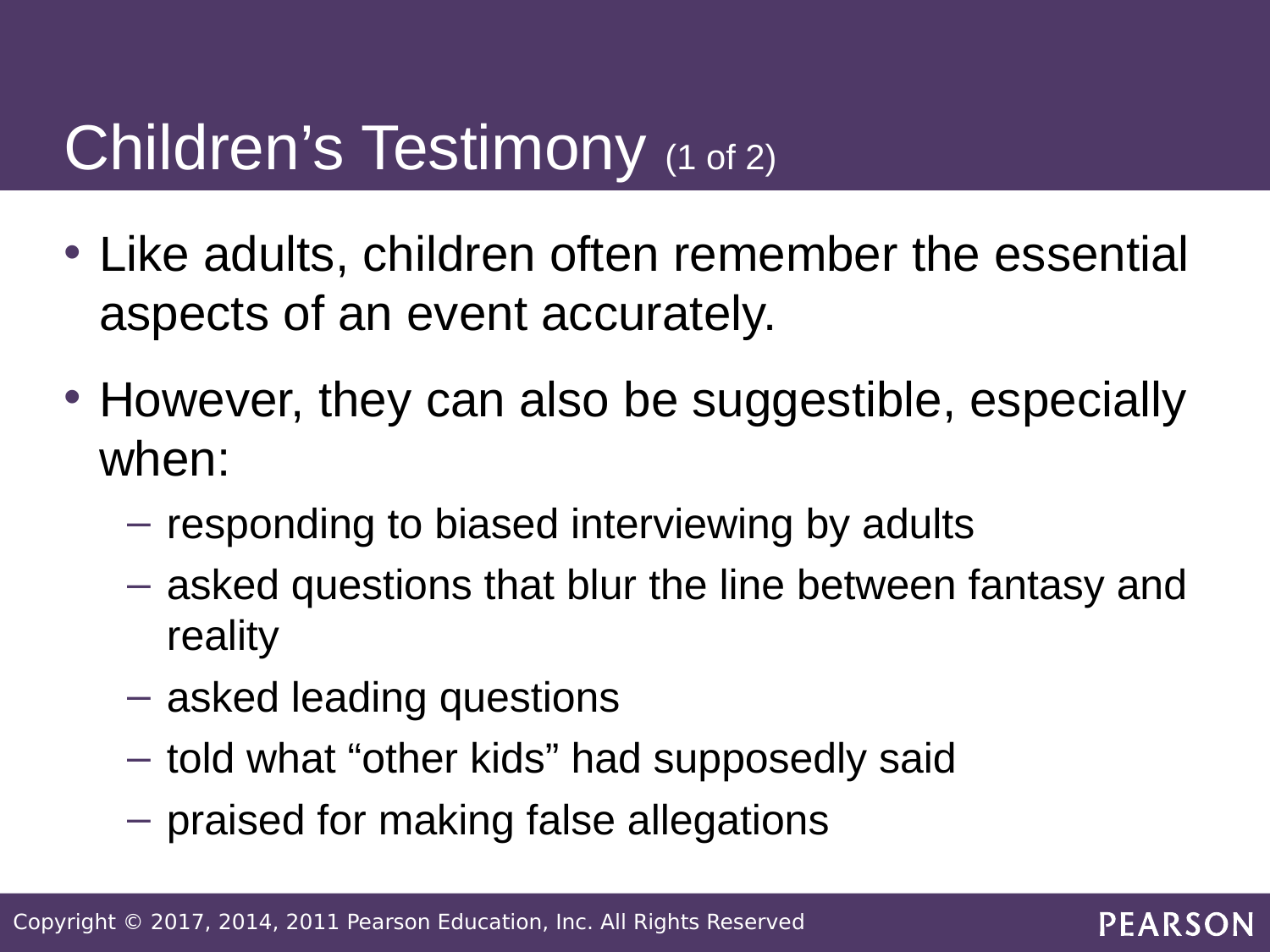

# Children’s Testimony (1 of 2)
Like adults, children often remember the essential aspects of an event accurately.
However, they can also be suggestible, especially when:
responding to biased interviewing by adults
asked questions that blur the line between fantasy and reality
asked leading questions
told what “other kids” had supposedly said
praised for making false allegations